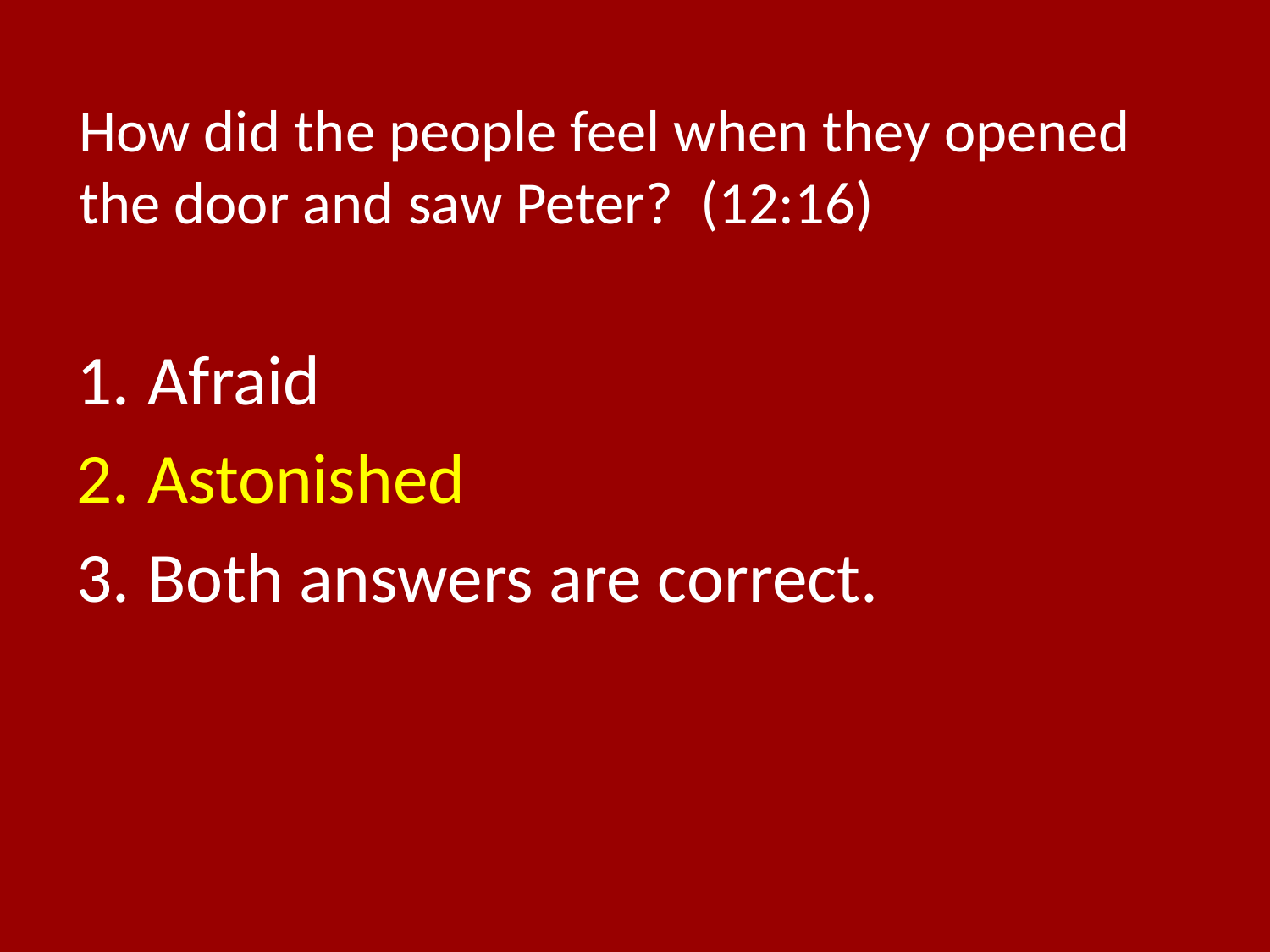

# How did the people feel when they opened the door and saw Peter?  (12:16)
Afraid
Astonished
Both answers are correct.